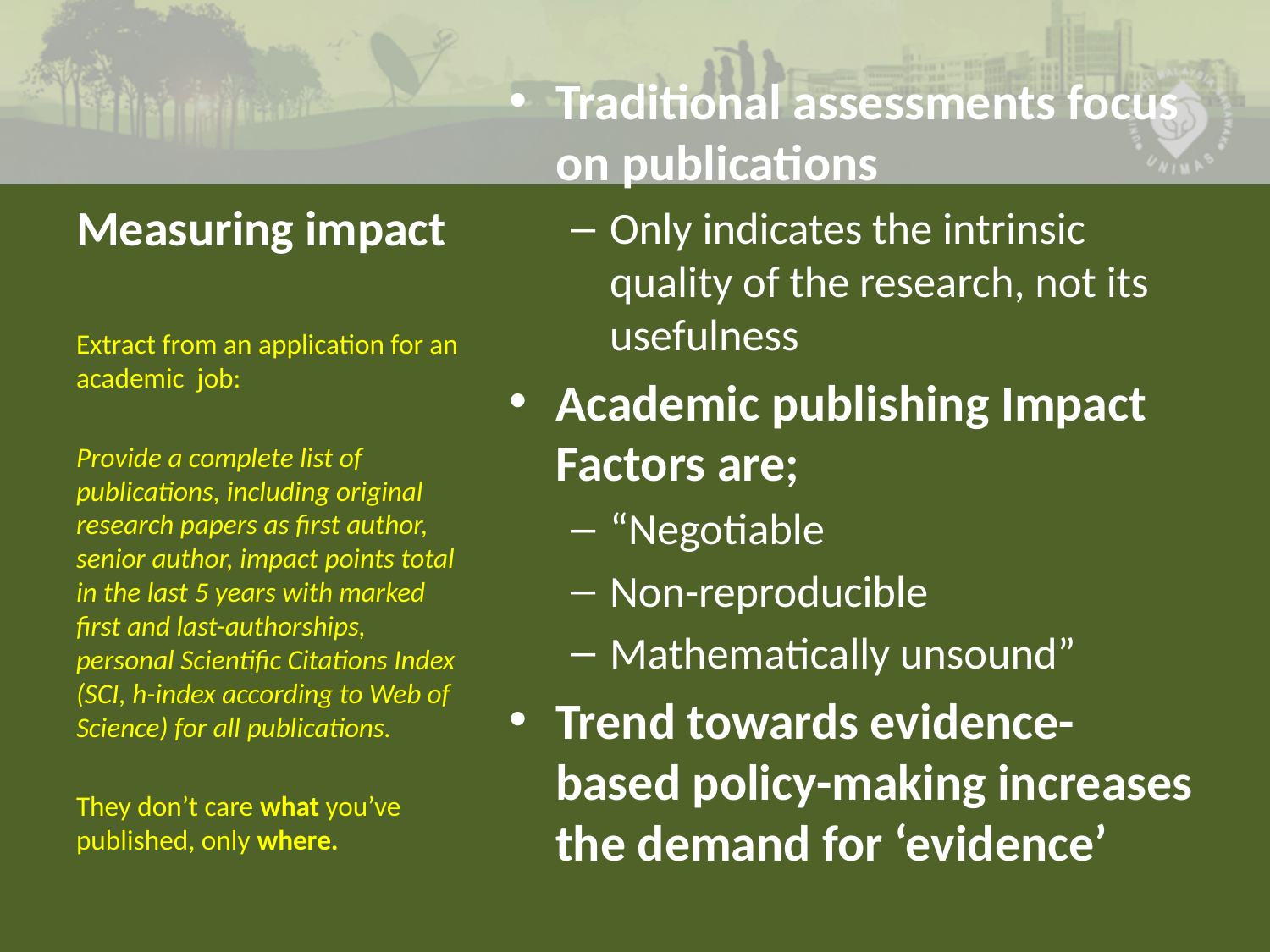

Traditional assessments focus on publications
Only indicates the intrinsic quality of the research, not its usefulness
Academic publishing Impact Factors are;
“Negotiable
Non-reproducible
Mathematically unsound”
Trend towards evidence-based policy-making increases the demand for ‘evidence’

# Measuring impact
Extract from an application for an academic  job:

Provide a complete list of publications, including original research papers as first author, senior author, impact points total in the last 5 years with marked first and last-authorships, personal Scientific Citations Index (SCI, h-index according to Web of Science) for all publications.

They don’t care what you’ve published, only where.